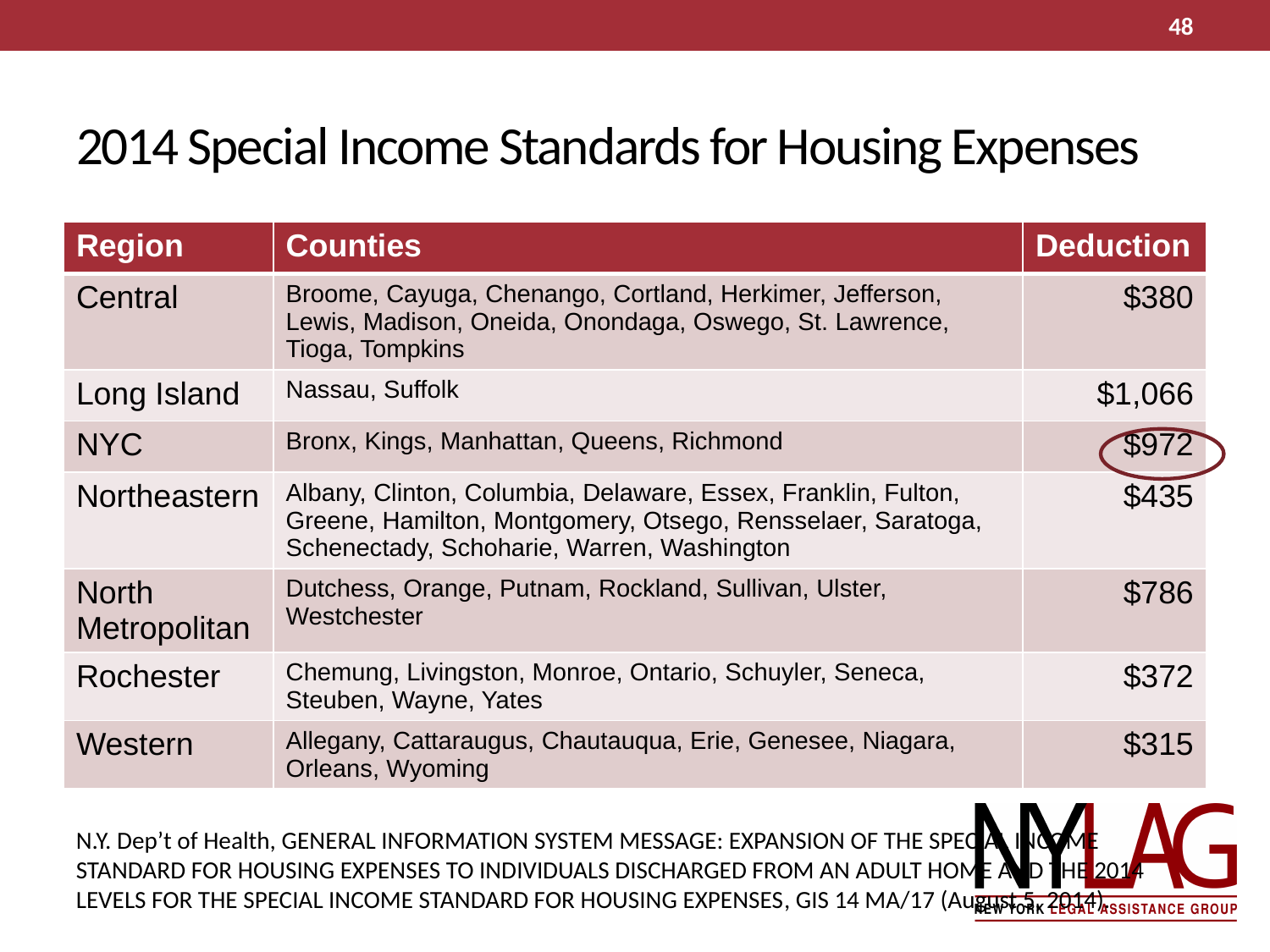

48
# 2014 Special Income Standards for Housing Expenses
| Region | Counties | Deduction |
| --- | --- | --- |
| Central | Broome, Cayuga, Chenango, Cortland, Herkimer, Jefferson, Lewis, Madison, Oneida, Onondaga, Oswego, St. Lawrence, Tioga, Tompkins | $380 |
| Long Island | Nassau, Suffolk | $1,066 |
| NYC | Bronx, Kings, Manhattan, Queens, Richmond | $972 |
| Northeastern | Albany, Clinton, Columbia, Delaware, Essex, Franklin, Fulton, Greene, Hamilton, Montgomery, Otsego, Rensselaer, Saratoga, Schenectady, Schoharie, Warren, Washington | $435 |
| North Metropolitan | Dutchess, Orange, Putnam, Rockland, Sullivan, Ulster, Westchester | $786 |
| Rochester | Chemung, Livingston, Monroe, Ontario, Schuyler, Seneca, Steuben, Wayne, Yates | $372 |
| Western | Allegany, Cattaraugus, Chautauqua, Erie, Genesee, Niagara, Orleans, Wyoming | $315 |

N.Y. Dep’t of Health, General Information System Message: Expansion of the Special Income Standard for Housing Expenses to Individuals Discharged from an Adult Home and the 2014 Levels for the Special Income Standard for Housing Expenses, GIS 14 MA/17 (August 5, 2014).